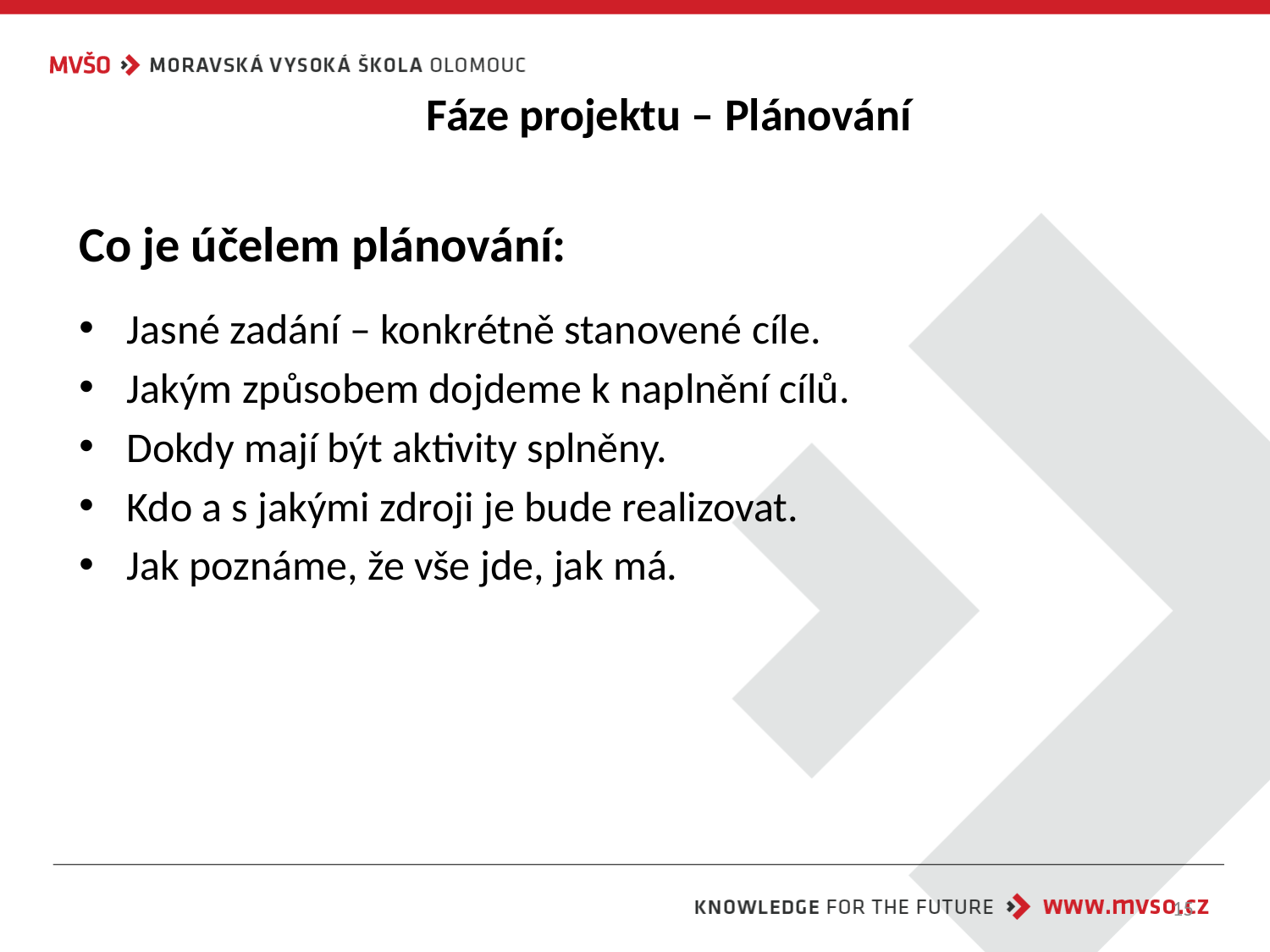

# Fáze projektu – Plánování
Co je účelem plánování:
Jasné zadání – konkrétně stanovené cíle.
Jakým způsobem dojdeme k naplnění cílů.
Dokdy mají být aktivity splněny.
Kdo a s jakými zdroji je bude realizovat.
Jak poznáme, že vše jde, jak má.

15